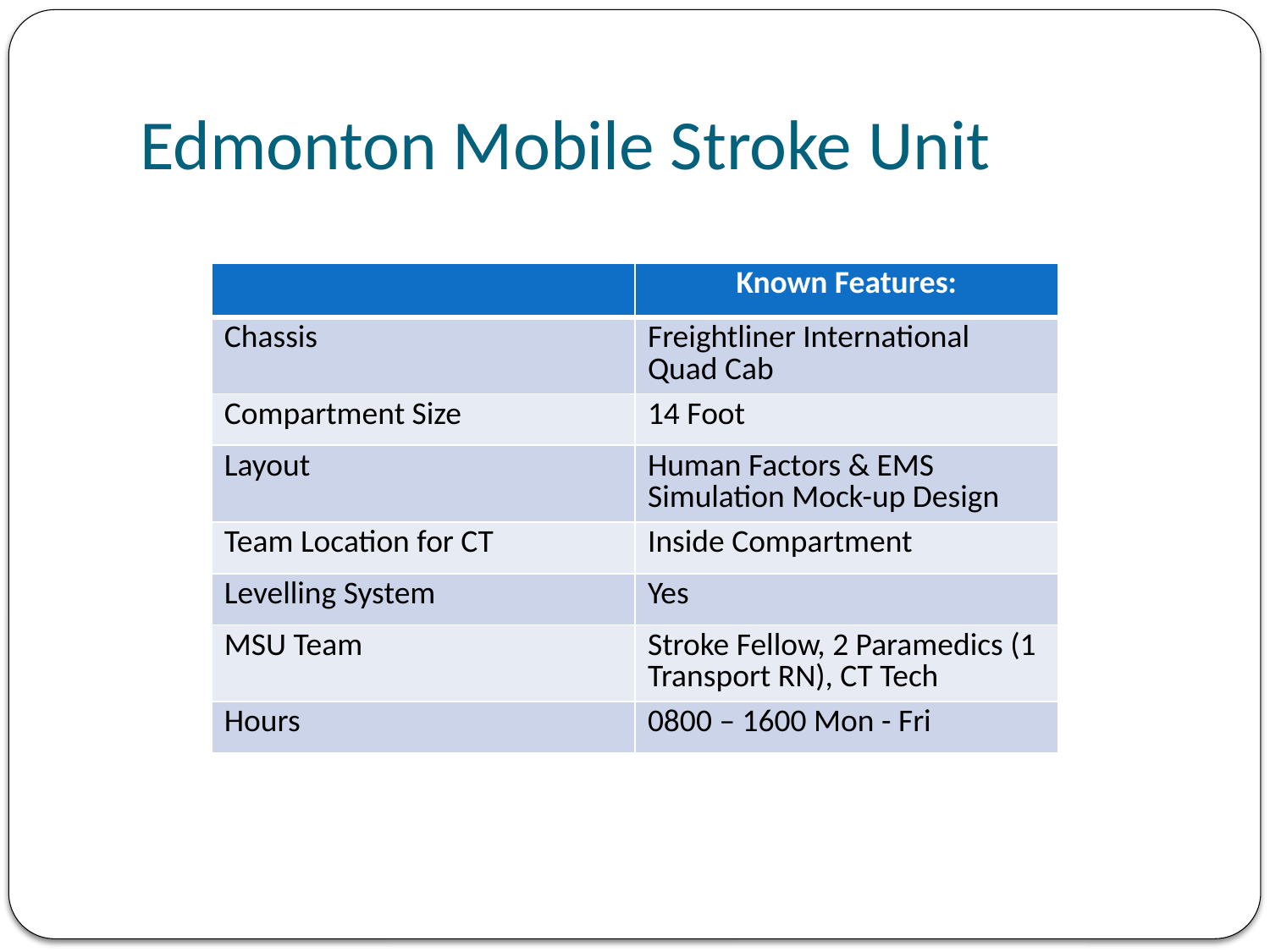

# Edmonton Mobile Stroke Unit
|  | Known Features: |
| --- | --- |
| Chassis | Freightliner International Quad Cab |
| Compartment Size | 14 Foot |
| Layout | Human Factors & EMS Simulation Mock-up Design |
| Team Location for CT | Inside Compartment |
| Levelling System | Yes |
| MSU Team | Stroke Fellow, 2 Paramedics (1 Transport RN), CT Tech |
| Hours | 0800 – 1600 Mon - Fri |